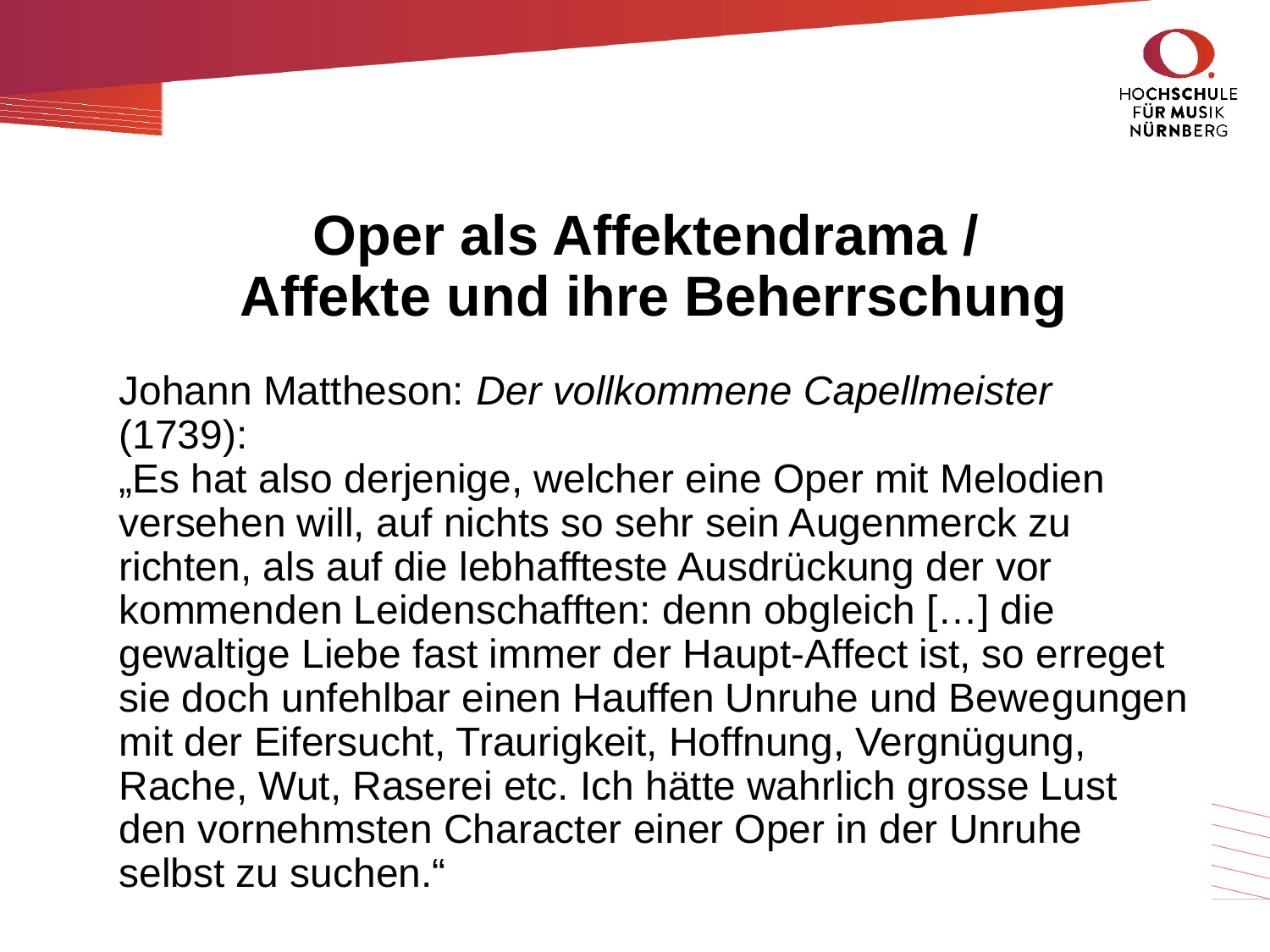

# Oper als Affektendrama / Affekte und ihre Beherrschung
Johann Mattheson: Der vollkommene Capellmeister (1739):
„Es hat also derjenige, welcher eine Oper mit Melodien versehen will, auf nichts so sehr sein Augenmerck zu richten, als auf die lebhaffteste Ausdrückung der vor­kommen­den Leidenschafften: denn obgleich […] die gewaltige Liebe fast immer der Haupt-Affect ist, so erreget sie doch unfehlbar einen Hauffen Unruhe und Bewe­gungen mit der Eifersucht, Traurigkeit, Hoffnung, Vergnügung, Rache, Wut, Raserei etc. Ich hätte wahrlich grosse Lust den vornehmsten Character einer Oper in der Unruhe selbst zu suchen.“